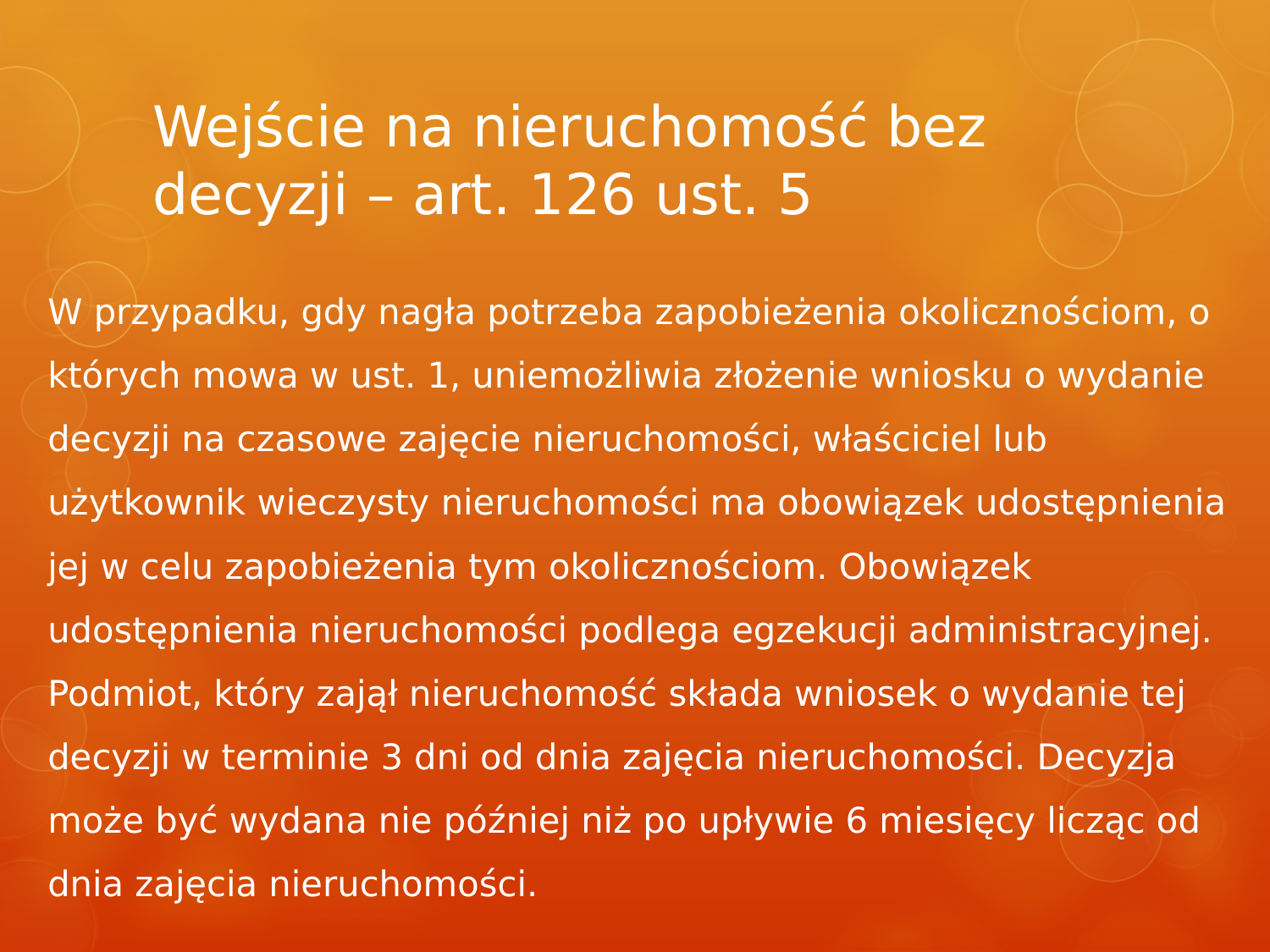

# Wejście na nieruchomość bez decyzji – art. 126 ust. 5
W przypadku, gdy nagła potrzeba zapobieżenia okolicznościom, o których mowa w ust. 1, uniemożliwia złożenie wniosku o wydanie decyzji na czasowe zajęcie nieruchomości, właściciel lub użytkownik wieczysty nieruchomości ma obowiązek udostępnienia jej w celu zapobieżenia tym okolicznościom. Obowiązek udostępnienia nieruchomości podlega egzekucji administracyjnej. Podmiot, który zajął nieruchomość składa wniosek o wydanie tej decyzji w terminie 3 dni od dnia zajęcia nieruchomości. Decyzja może być wydana nie później niż po upływie 6 miesięcy licząc od dnia zajęcia nieruchomości.